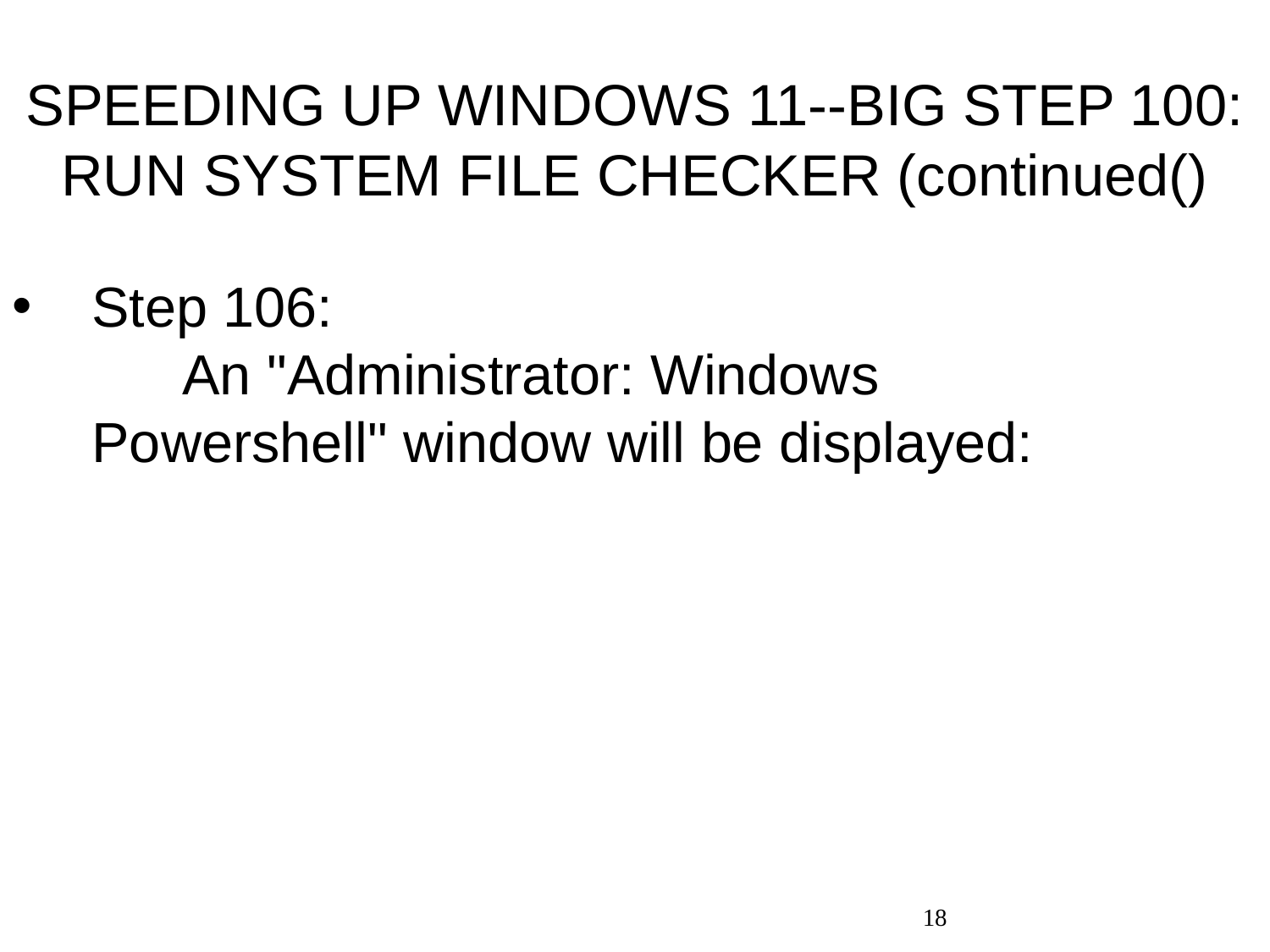

# SPEEDING UP WINDOWS 11--BIG STEP 100: RUN SYSTEM FILE CHECKER (continued()
Step 106:                                                             An "Administrator: Windows Powershell" window will be displayed:
18